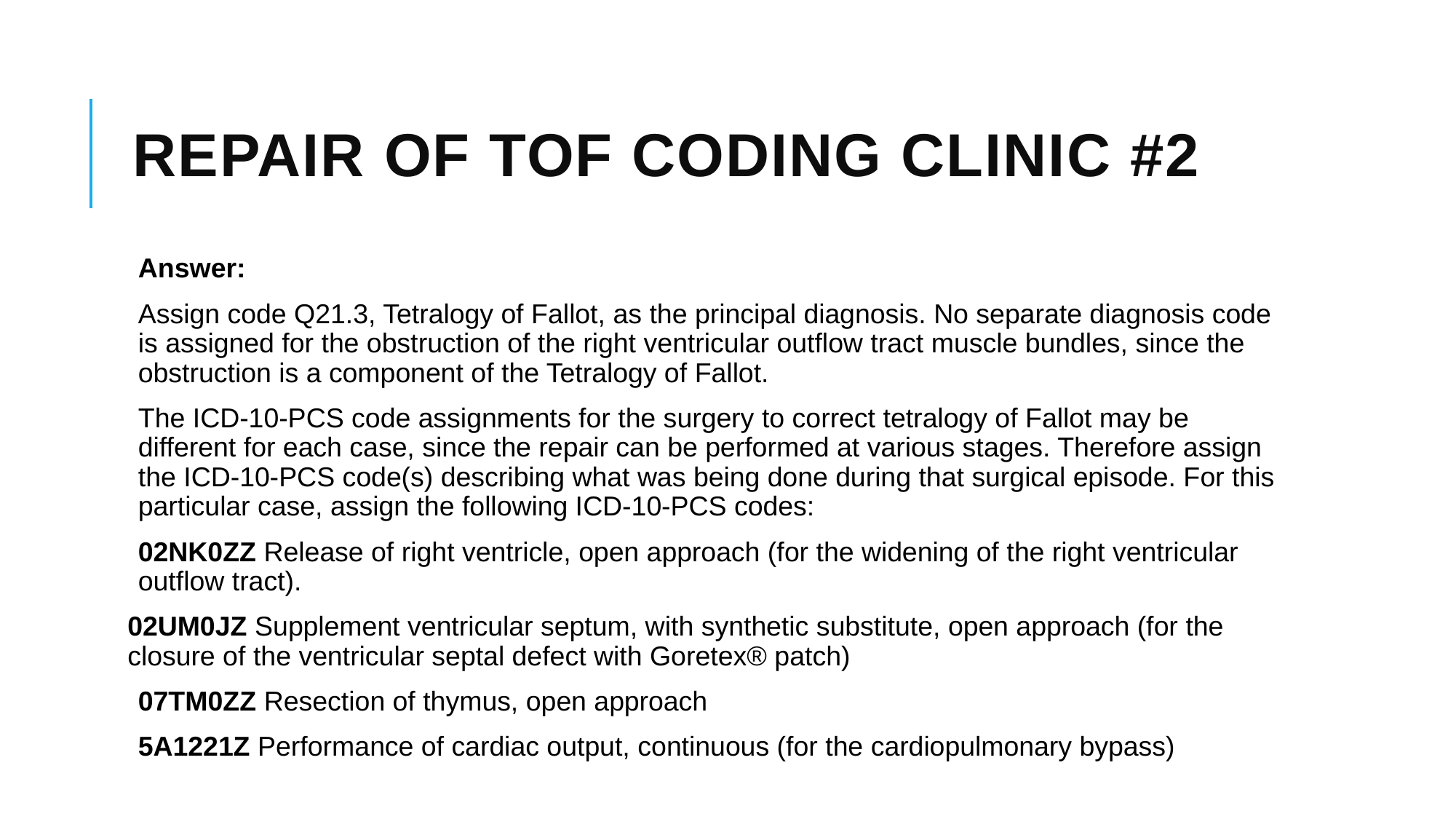

# Repair of TOF coding clinic #2
Answer:
Assign code Q21.3, Tetralogy of Fallot, as the principal diagnosis. No separate diagnosis code is assigned for the obstruction of the right ventricular outflow tract muscle bundles, since the obstruction is a component of the Tetralogy of Fallot.
The ICD-10-PCS code assignments for the surgery to correct tetralogy of Fallot may be different for each case, since the repair can be performed at various stages. Therefore assign the ICD-10-PCS code(s) describing what was being done during that surgical episode. For this particular case, assign the following ICD-10-PCS codes:
02NK0ZZ Release of right ventricle, open approach (for the widening of the right ventricular outflow tract).
02UM0JZ Supplement ventricular septum, with synthetic substitute, open approach (for the closure of the ventricular septal defect with Goretex® patch)
07TM0ZZ Resection of thymus, open approach
5A1221Z Performance of cardiac output, continuous (for the cardiopulmonary bypass)